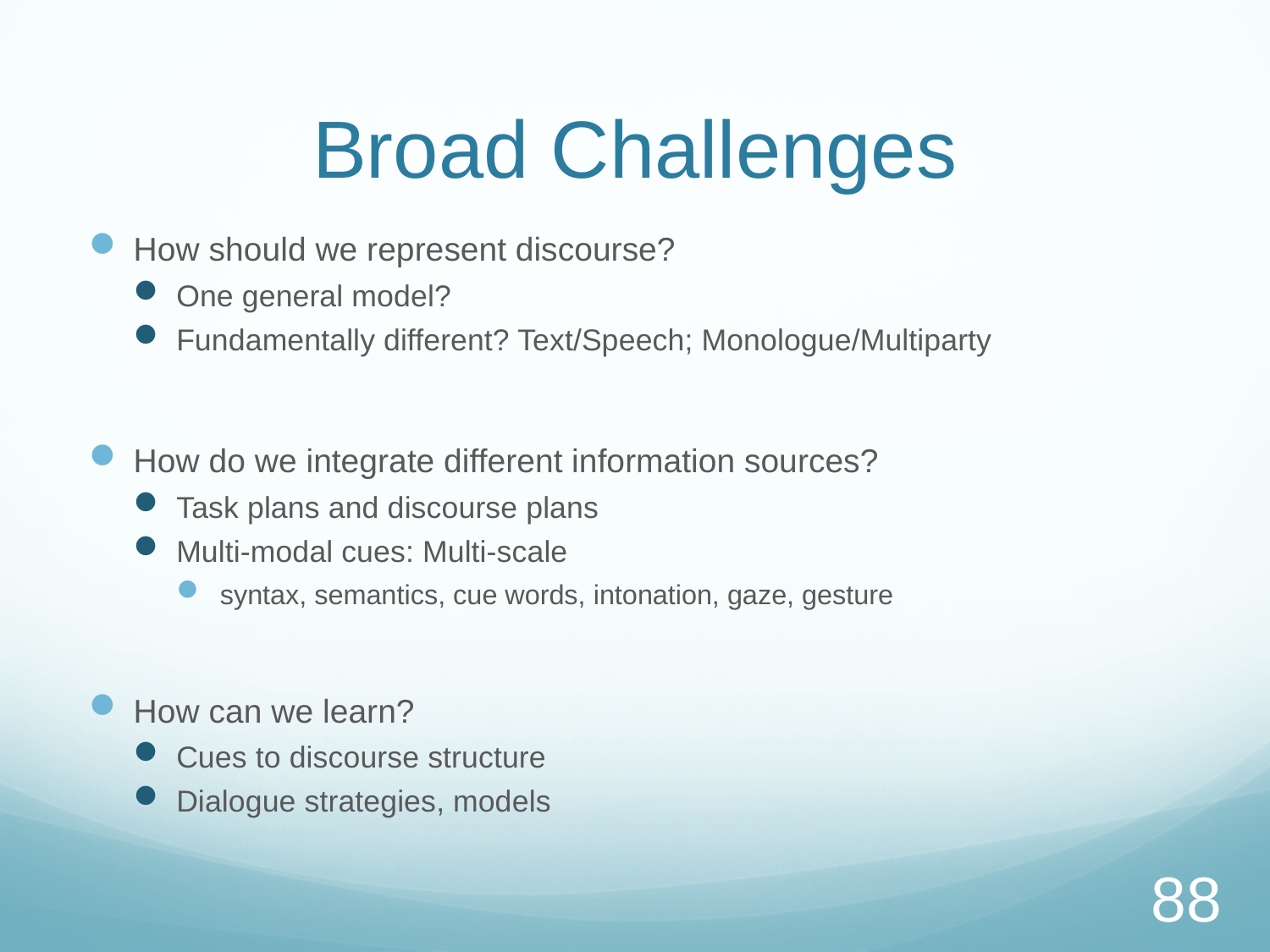

# Broad Challenges
How should we represent discourse?
One general model?
Fundamentally different? Text/Speech; Monologue/Multiparty

How do we integrate different information sources?
Task plans and discourse plans
Multi-modal cues: Multi-scale
 syntax, semantics, cue words, intonation, gaze, gesture

How can we learn?
Cues to discourse structure
Dialogue strategies, models

88